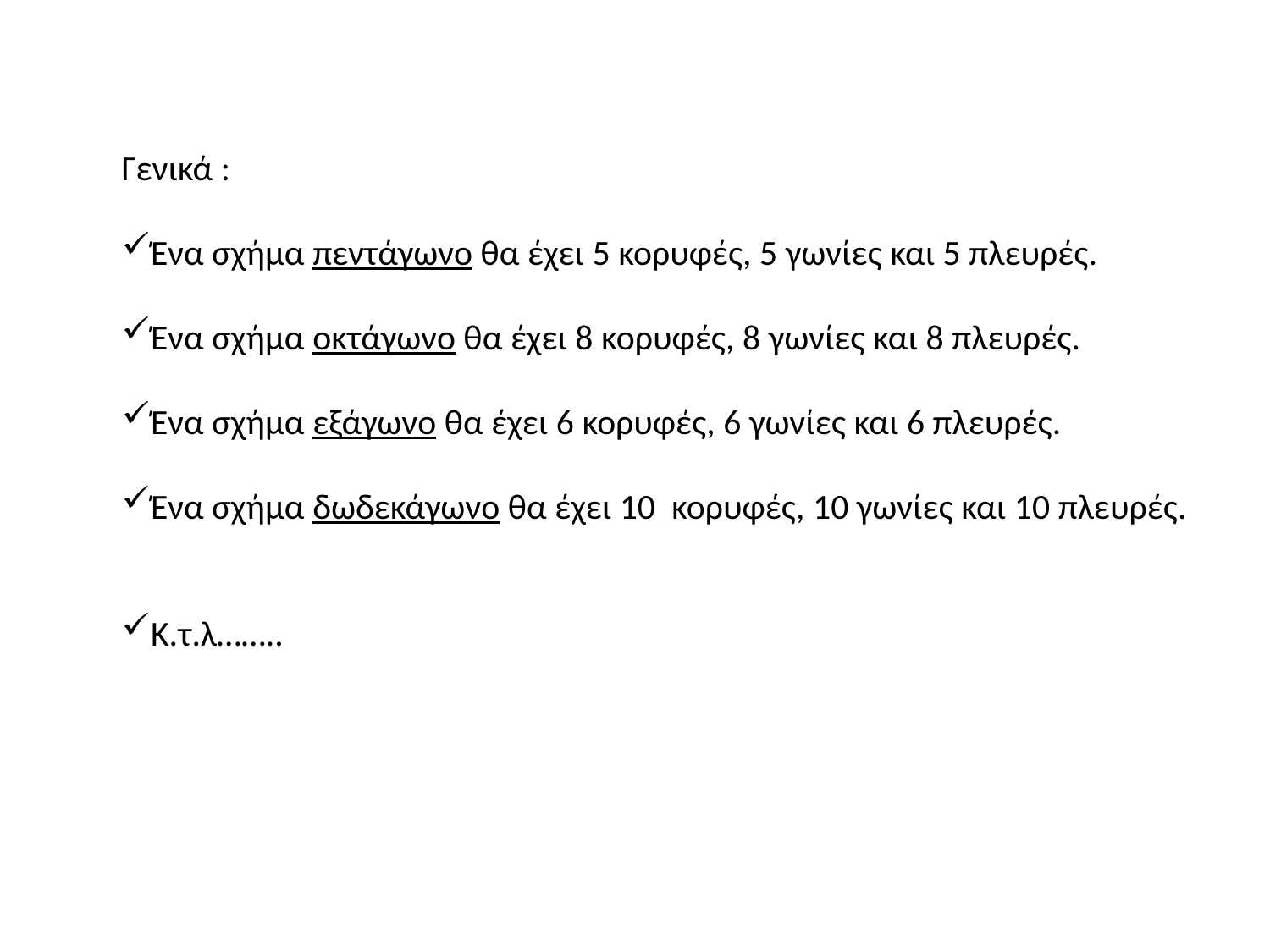

Γενικά :

Ένα σχήμα πεντάγωνο θα έχει 5 κορυφές, 5 γωνίες και 5 πλευρές.

Ένα σχήμα οκτάγωνο θα έχει 8 κορυφές, 8 γωνίες και 8 πλευρές.

Ένα σχήμα εξάγωνο θα έχει 6 κορυφές, 6 γωνίες και 6 πλευρές.

Ένα σχήμα δωδεκάγωνο θα έχει 10  κορυφές, 10 γωνίες και 10 πλευρές.

Κ.τ.λ……..